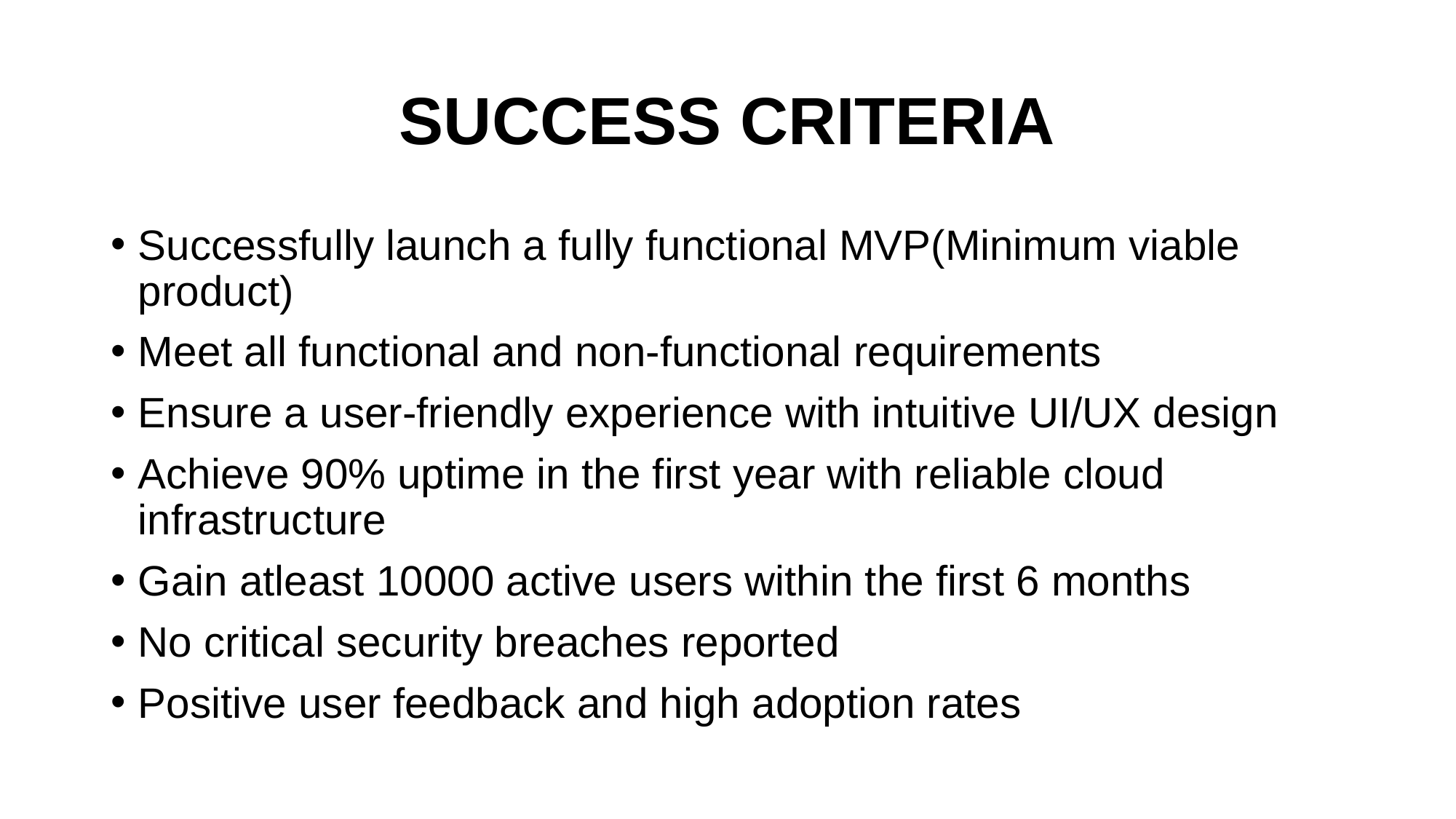

# SUCCESS CRITERIA
Successfully launch a fully functional MVP(Minimum viable product)
Meet all functional and non-functional requirements
Ensure a user-friendly experience with intuitive UI/UX design
Achieve 90% uptime in the first year with reliable cloud infrastructure
Gain atleast 10000 active users within the first 6 months
No critical security breaches reported
Positive user feedback and high adoption rates